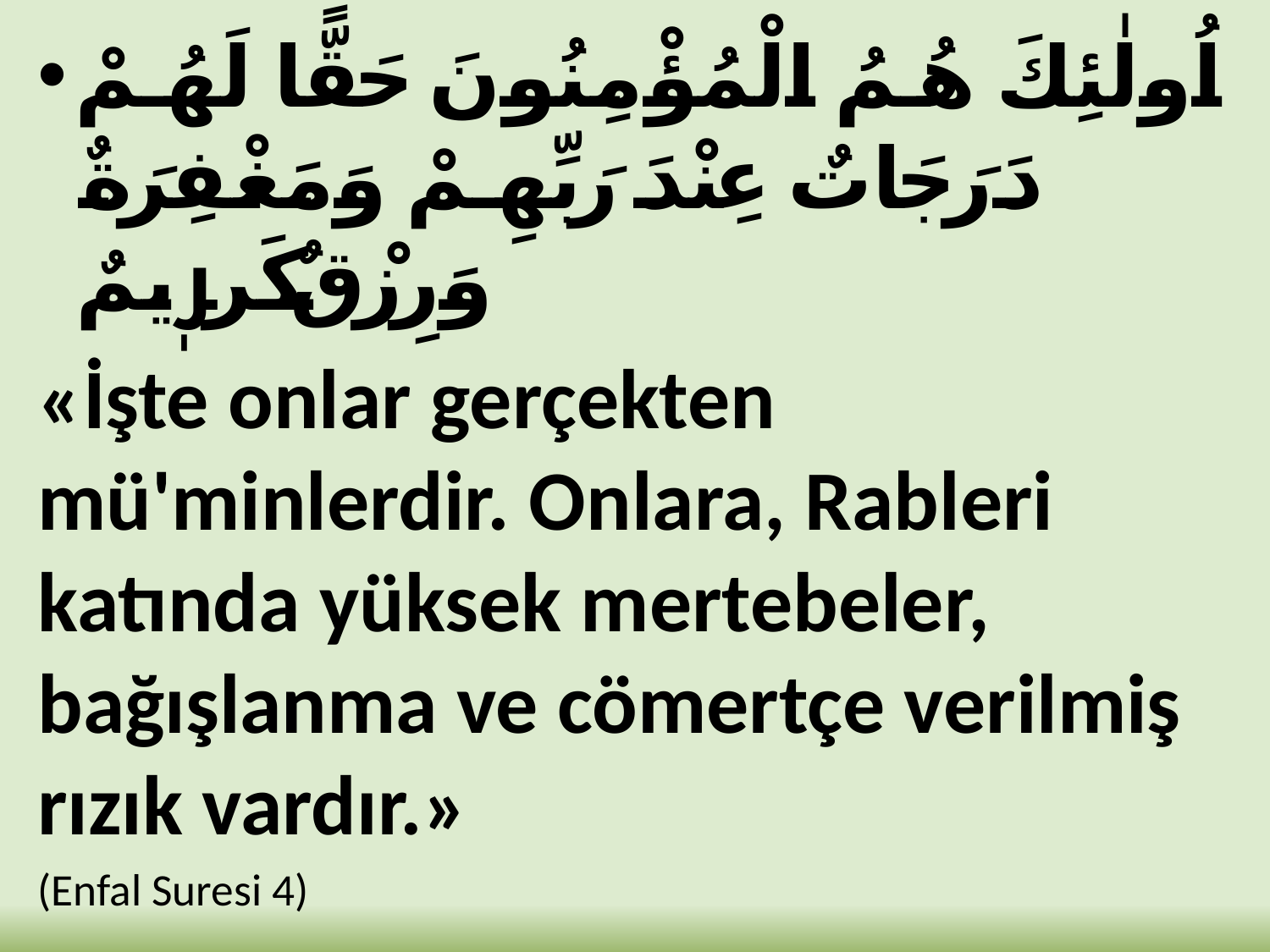

اُولٰئِكَ هُمُ الْمُؤْمِنُونَ حَقًّا لَهُمْ دَرَجَاتٌ عِنْدَ رَبِّهِمْ وَمَغْفِرَةٌ وَرِزْقٌ كَرٖيمٌ
«İşte onlar gerçekten mü'minlerdir. Onlara, Rableri katında yüksek mertebeler, bağışlanma ve cömertçe verilmiş rızık vardır.»
(Enfal Suresi 4)